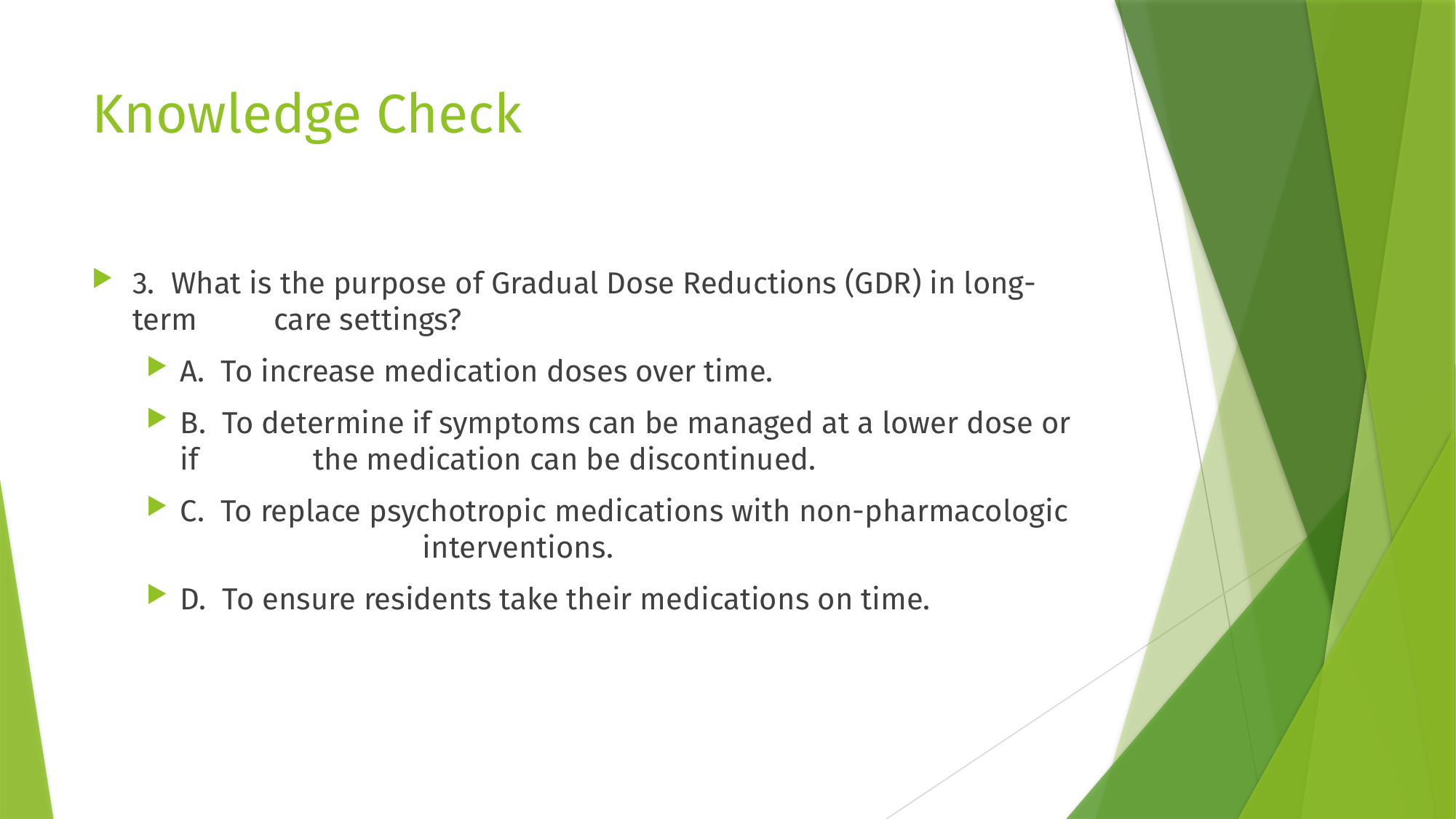

# Knowledge Check
3.  What is the purpose of Gradual Dose Reductions (GDR) in long-term 	    care settings?
A.  To increase medication doses over time.
B.  To determine if symptoms can be managed at a lower dose or if 	   the medication can be discontinued.
C.  To replace psychotropic medications with non-pharmacologic 	 	   interventions.
D.  To ensure residents take their medications on time.